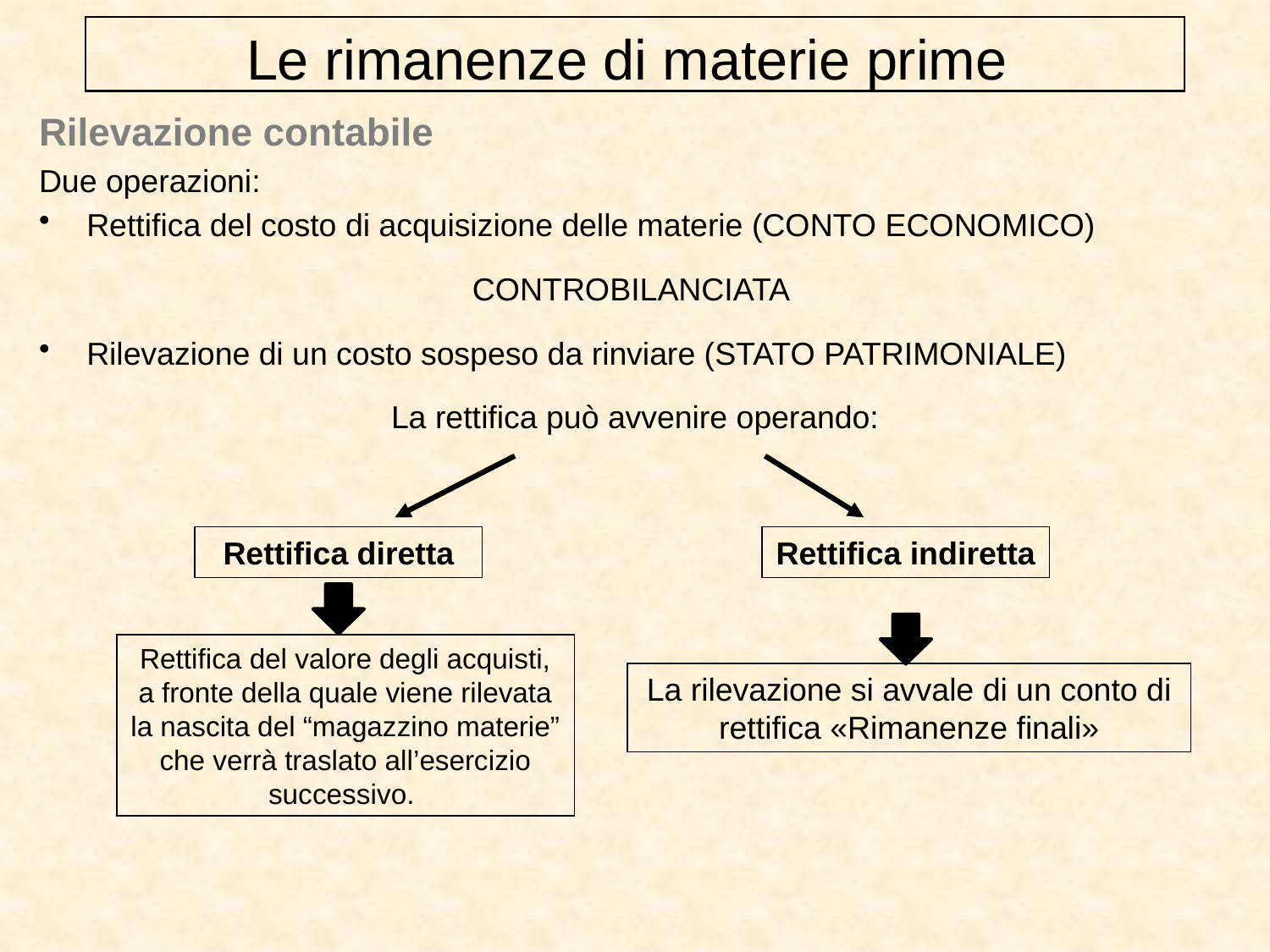

Le rimanenze di materie prime
Rilevazione contabile
Due operazioni:
Rettifica del costo di acquisizione delle materie (CONTO ECONOMICO)

CONTROBILANCIATA

Rilevazione di un costo sospeso da rinviare (STATO PATRIMONIALE)

La rettifica può avvenire operando:

Rettifica diretta
Rettifica indiretta

Rettifica del valore degli acquisti, a fronte della quale viene rilevata la nascita del “magazzino materie” che verrà traslato all’esercizio successivo.
La rilevazione si avvale di un conto di rettifica «Rimanenze finali»